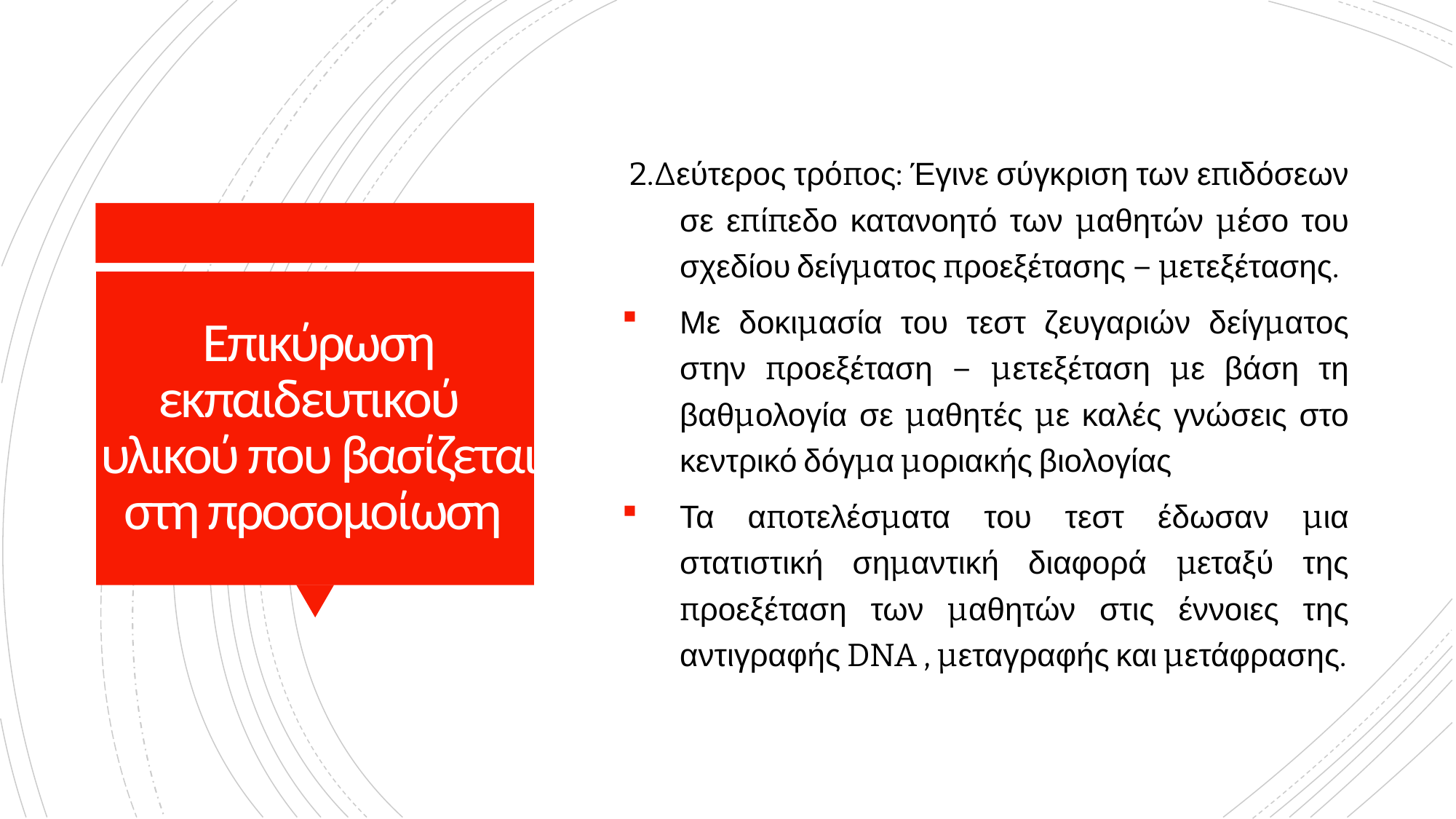

2.Δεύτερος τρόπος: Έγινε σύγκριση των επιδόσεων σε επίπεδο κατανοητό των μαθητών μέσο του σχεδίου δείγματος προεξέτασης – μετεξέτασης.
Με δοκιμασία του τεστ ζευγαριών δείγματος στην προεξέταση – μετεξέταση με βάση τη βαθμολογία σε μαθητές με καλές γνώσεις στο κεντρικό δόγμα μοριακής βιολογίας
Τα αποτελέσματα του τεστ έδωσαν μια στατιστική σημαντική διαφορά μεταξύ της προεξέταση των μαθητών στις έννοιες της αντιγραφής DNA , μεταγραφής και μετάφρασης.
# Επικύρωση εκπαιδευτικού   υλικού που βασίζεται στη προσομοίωση